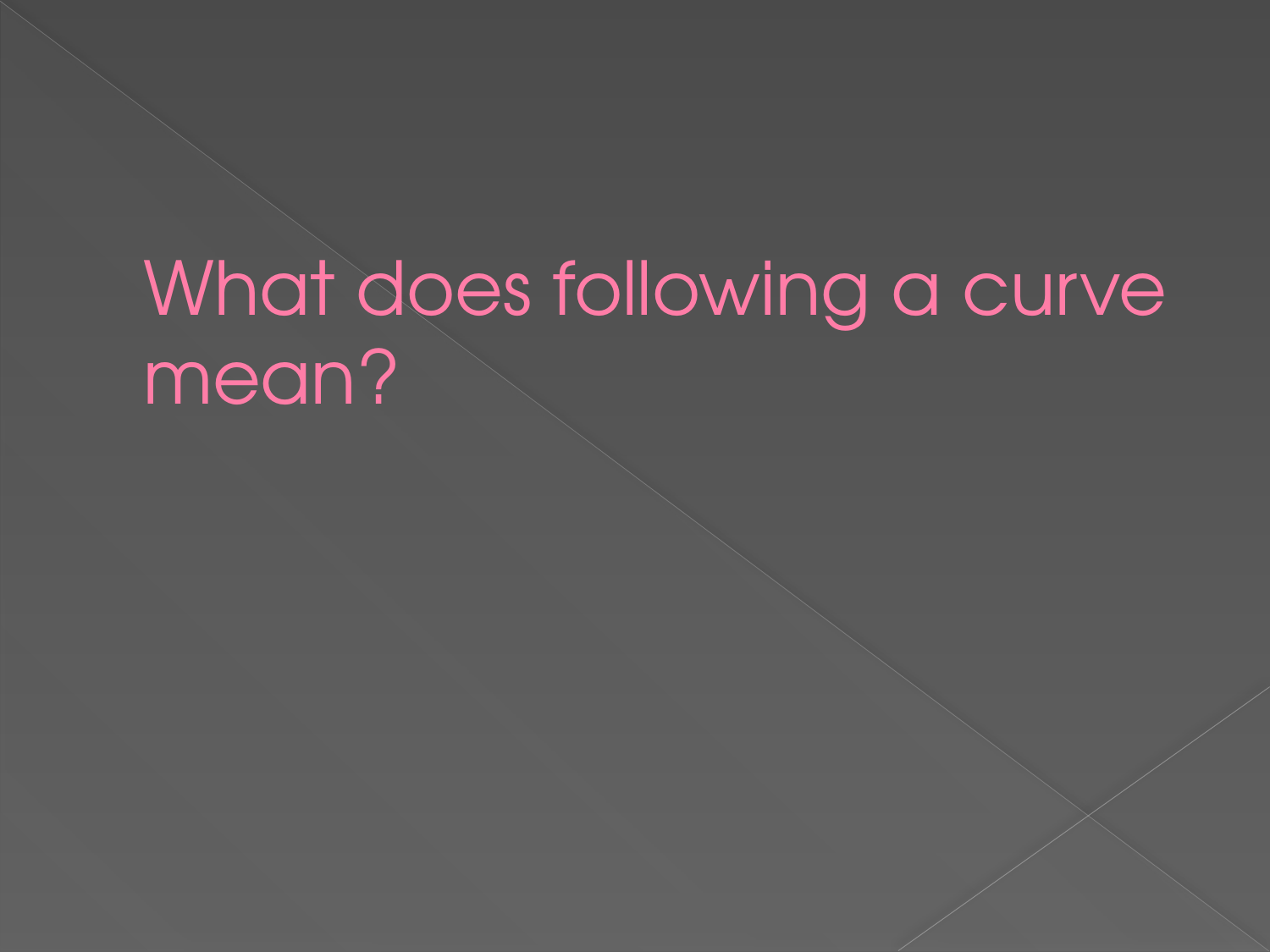

# What does following a curve mean?